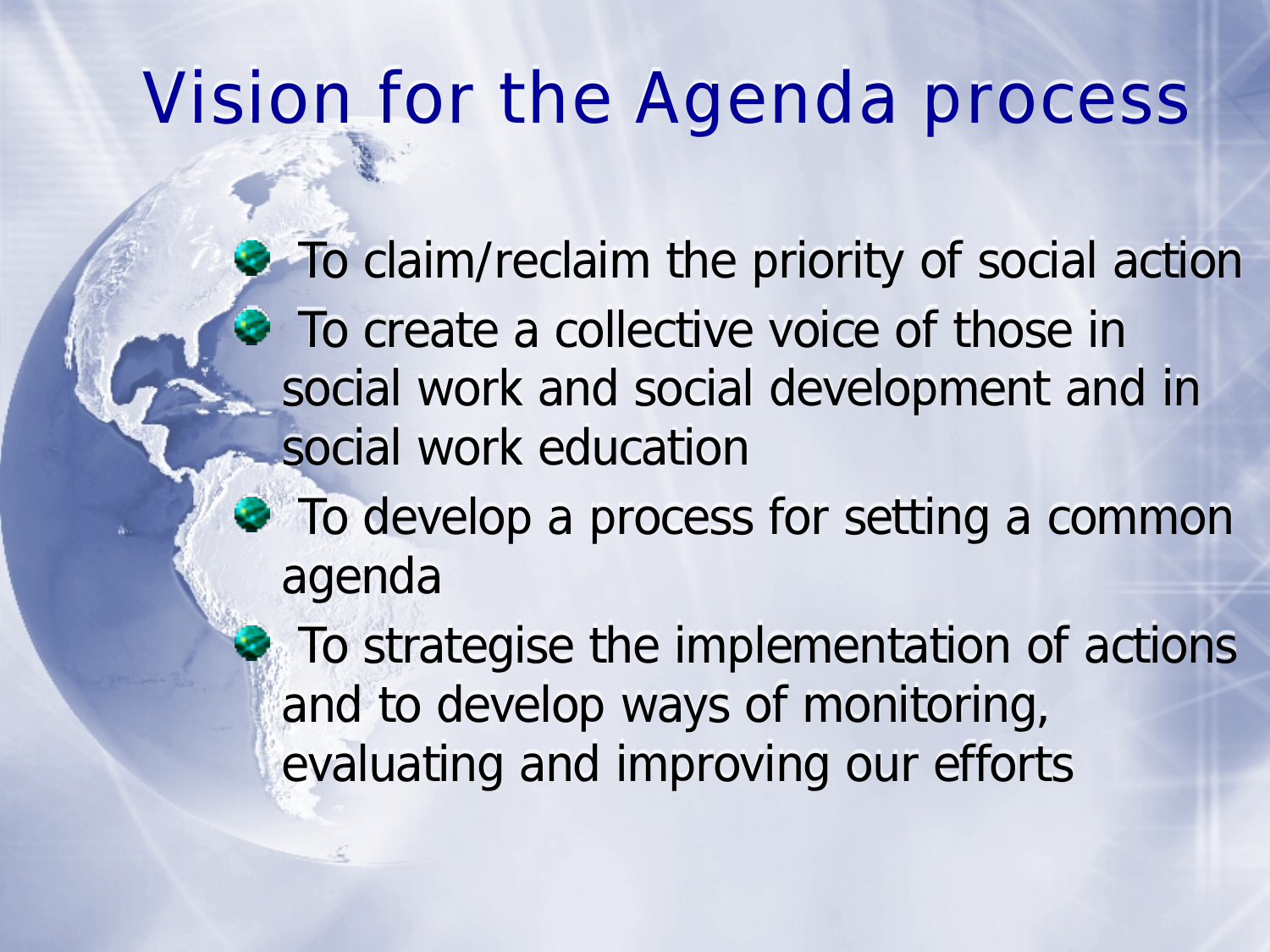

Vision for the Agenda process
 To claim/reclaim the priority of social action
 To create a collective voice of those in social work and social development and in social work education
 To develop a process for setting a common agenda
 To strategise the implementation of actions and to develop ways of monitoring, evaluating and improving our efforts